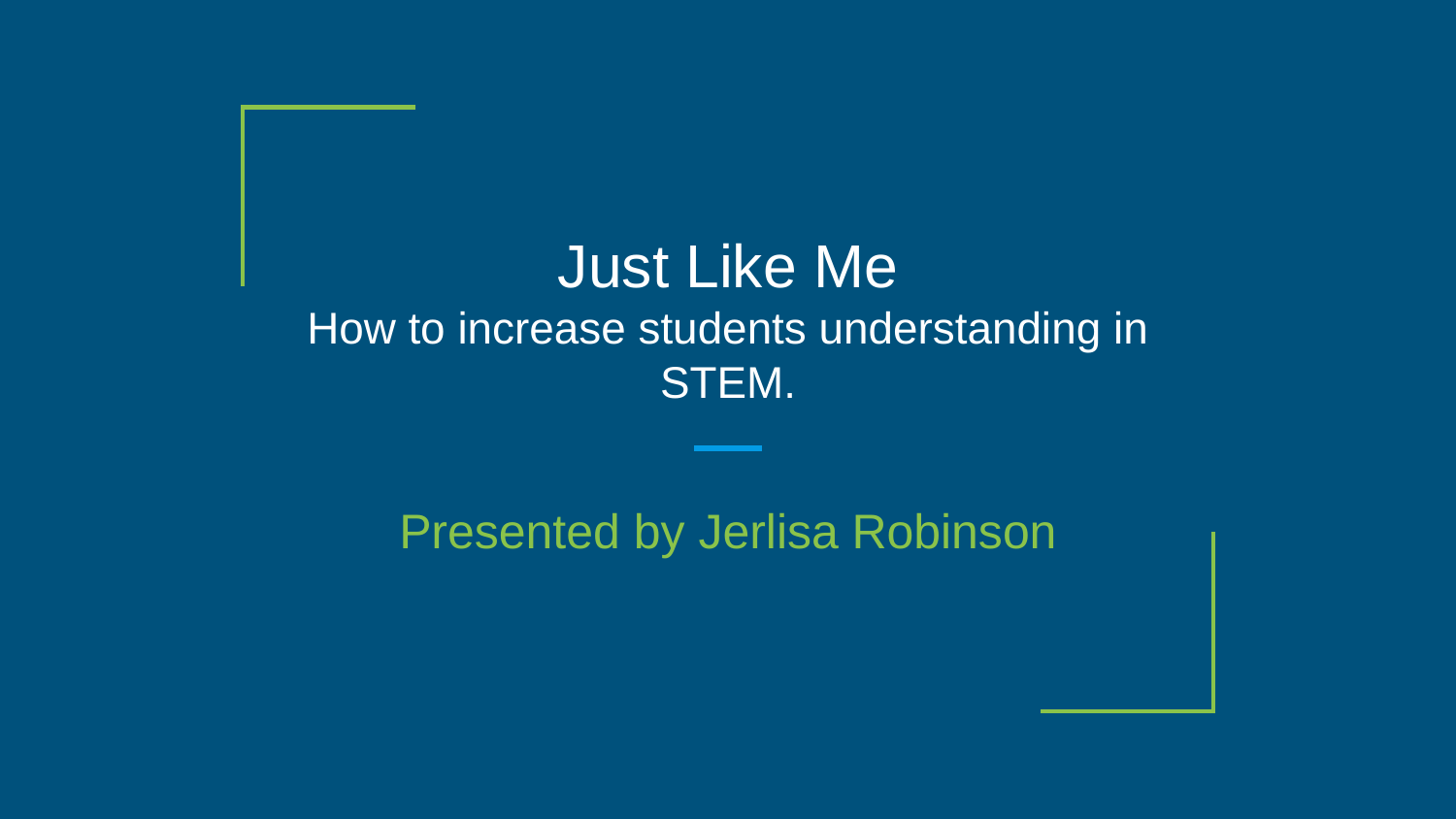

# Just Like Me
How to increase students understanding in STEM.
Presented by Jerlisa Robinson